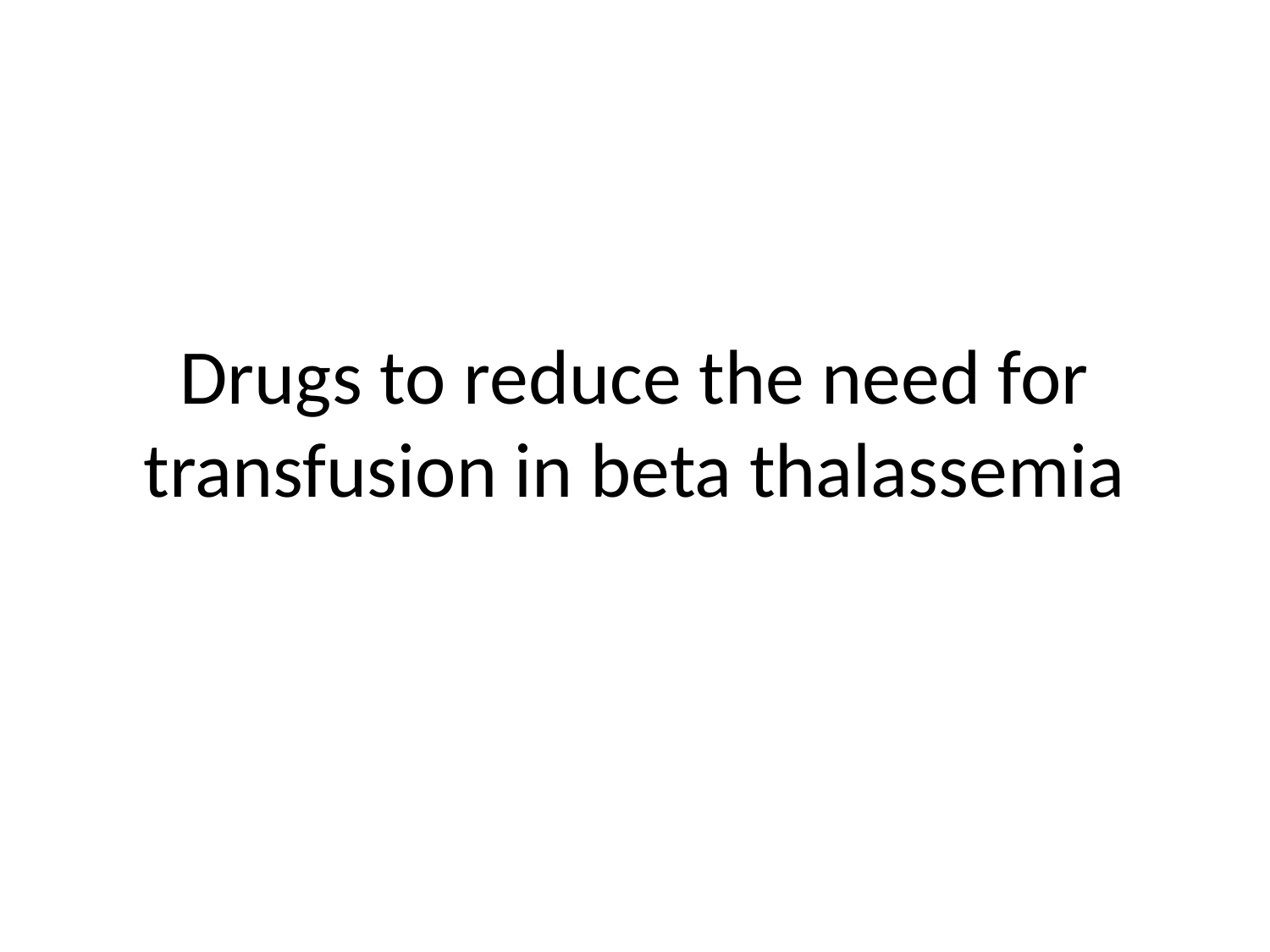

# Drugs to reduce the need for transfusion in beta thalassemia